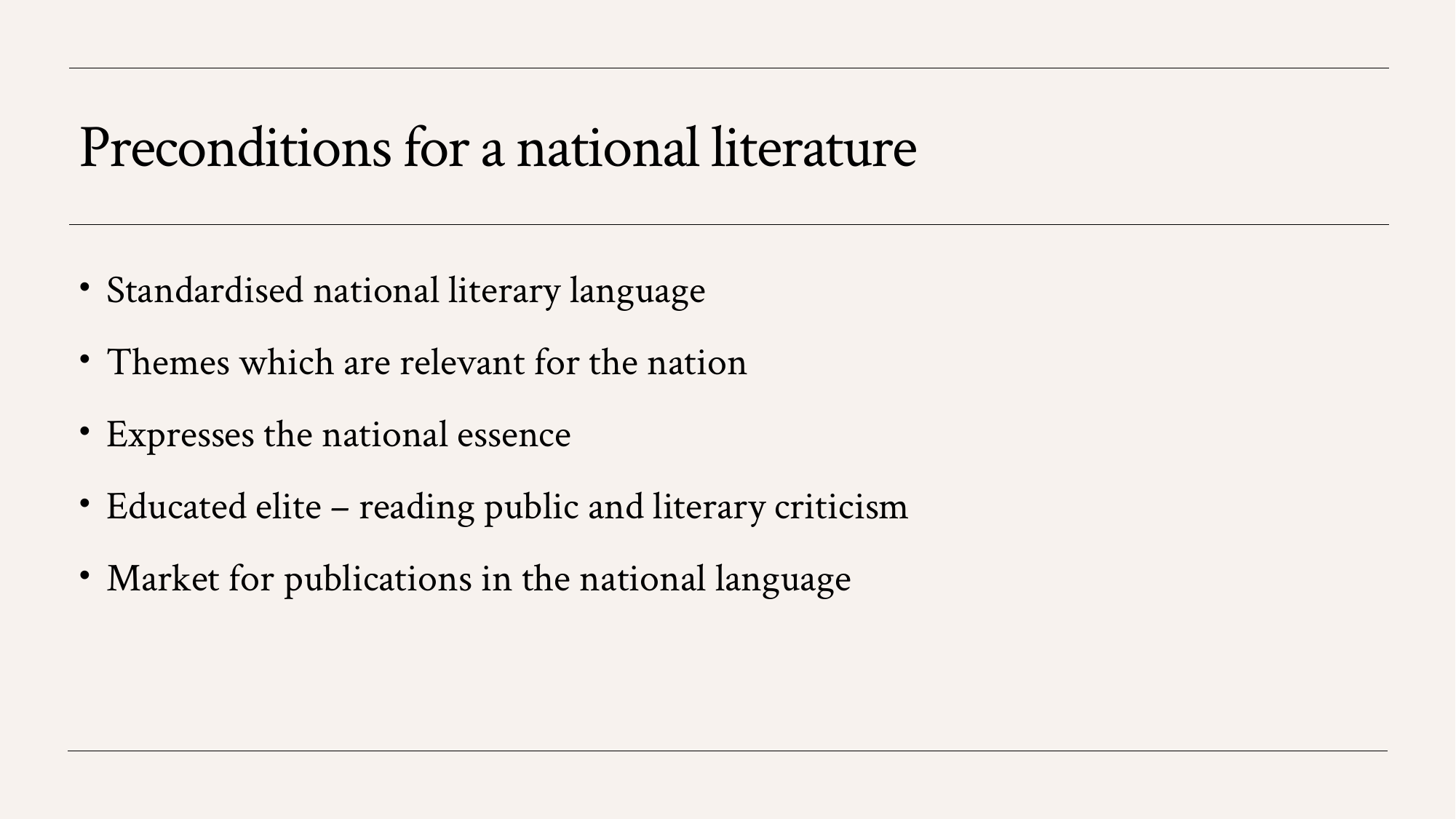

# Preconditions for a national literature
Standardised national literary language
Themes which are relevant for the nation
Expresses the national essence
Educated elite – reading public and literary criticism
Market for publications in the national language